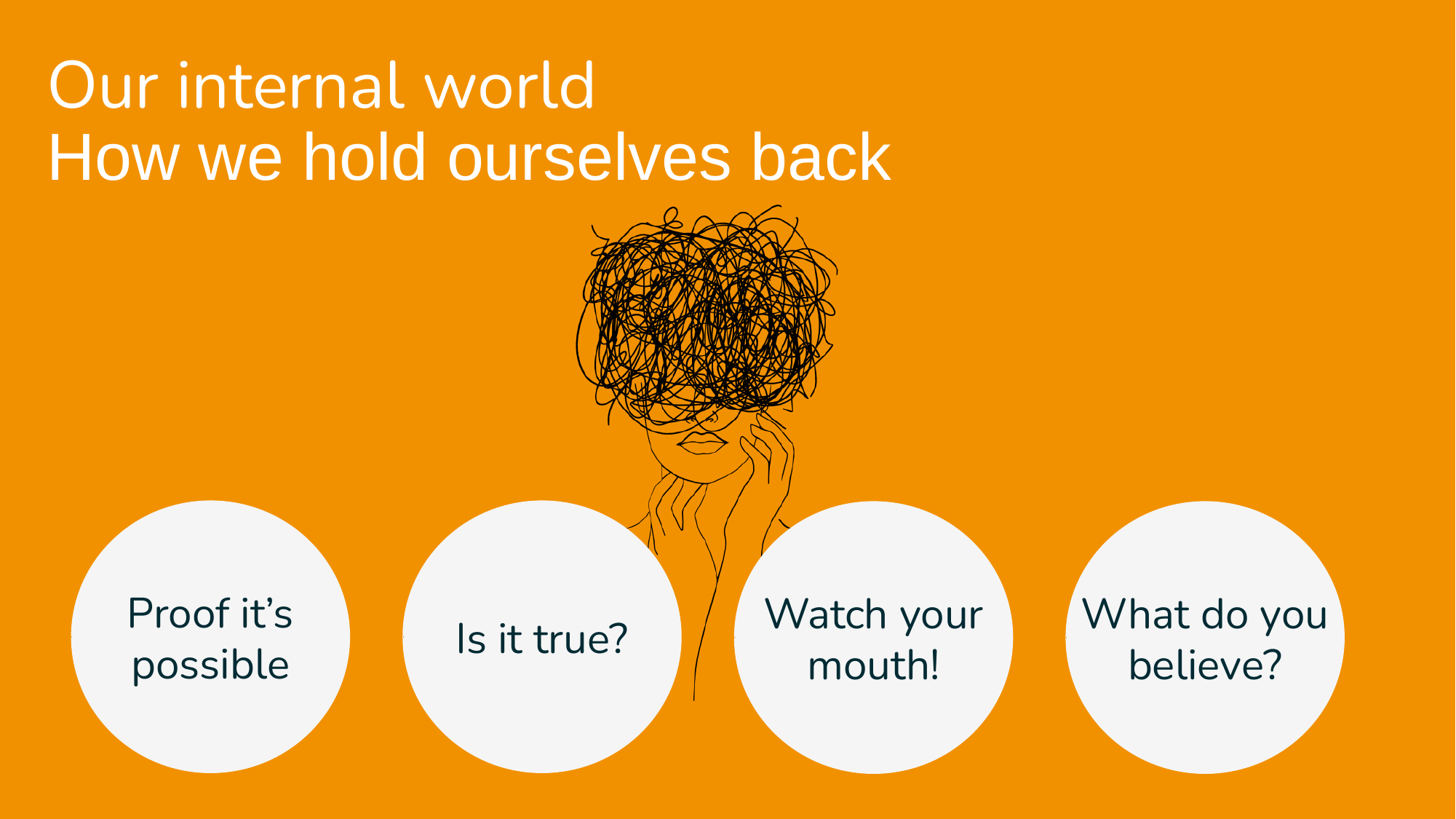

Our internal world
How we hold ourselves back

Proof it’s possible

Is it true?

Watch your mouth!

What do you believe?